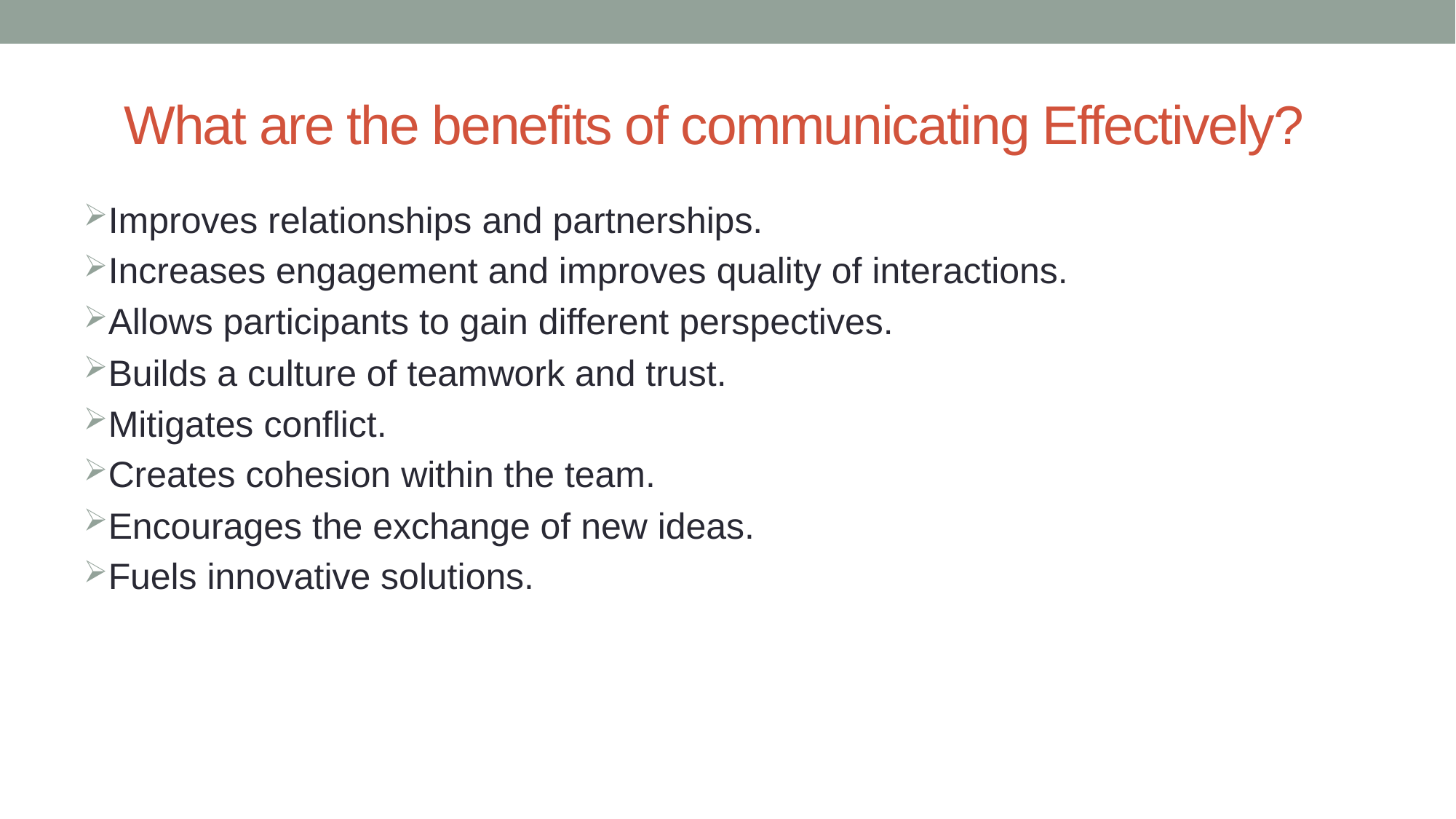

# What are the benefits of communicating Effectively?
Improves relationships and partnerships.
Increases engagement and improves quality of interactions.
Allows participants to gain different perspectives.
Builds a culture of teamwork and trust.
Mitigates conflict.
Creates cohesion within the team.
Encourages the exchange of new ideas.
Fuels innovative solutions.